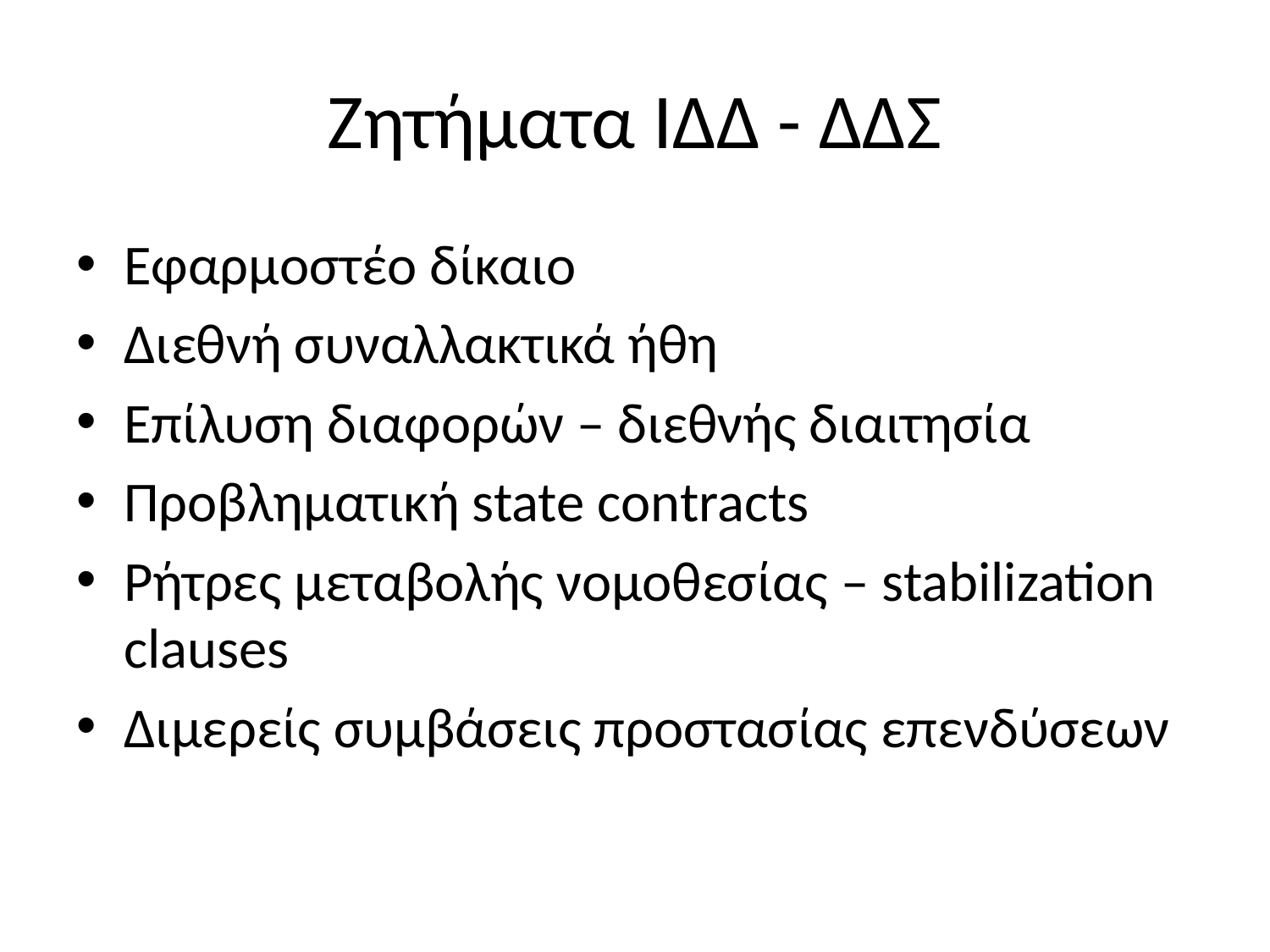

# Ζητήματα ΙΔΔ - ΔΔΣ
Εφαρμοστέο δίκαιο
Διεθνή συναλλακτικά ήθη
Επίλυση διαφορών – διεθνής διαιτησία
Προβληματική state contracts
Ρήτρες μεταβολής νομοθεσίας – stabilization clauses
Διμερείς συμβάσεις προστασίας επενδύσεων